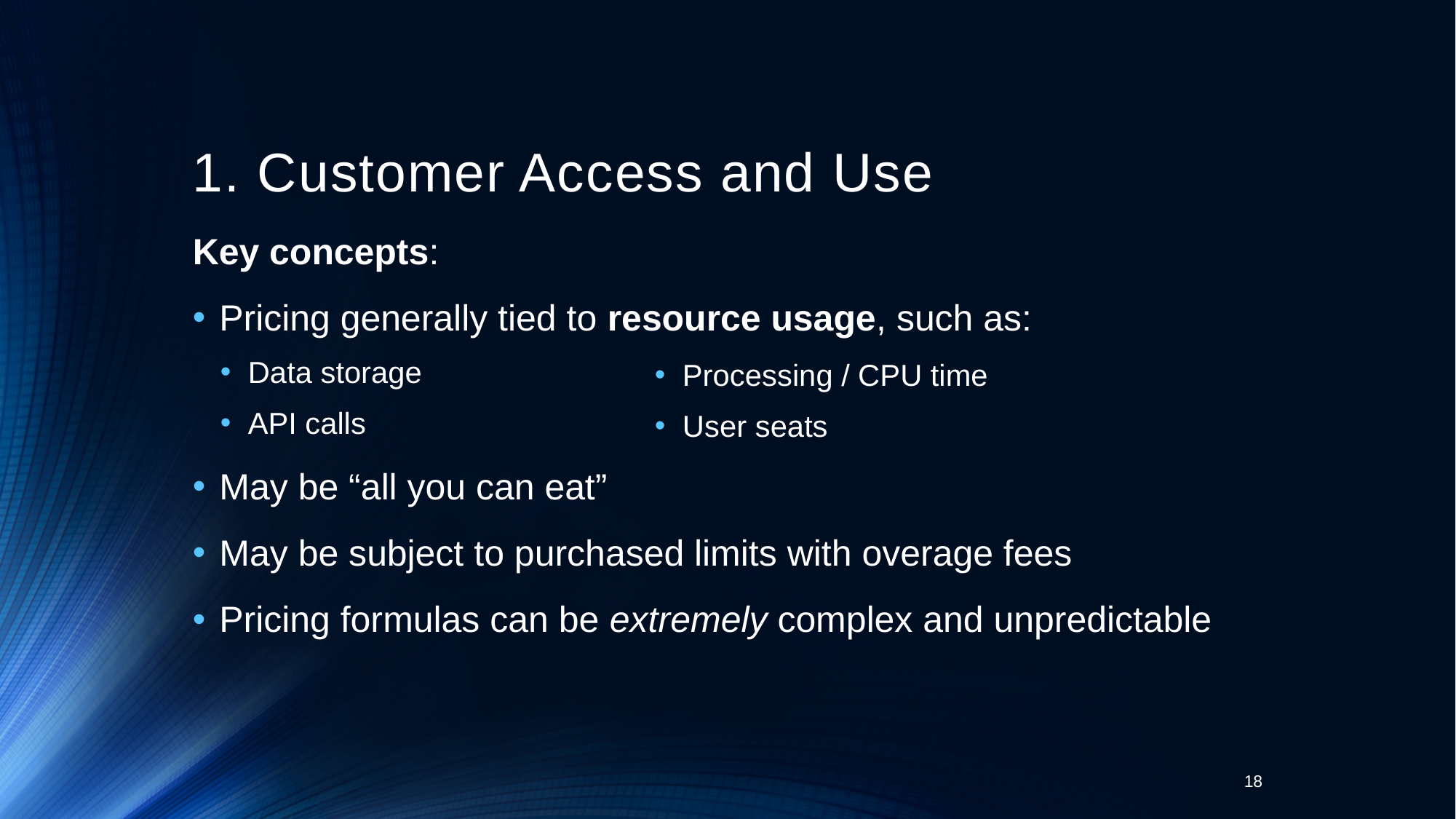

# 1. Customer Access and Use

Processing / CPU time
User seats
Key concepts:
Pricing generally tied to resource usage, such as:
Data storage
API calls
May be “all you can eat”
May be subject to purchased limits with overage fees
Pricing formulas can be extremely complex and unpredictable
18